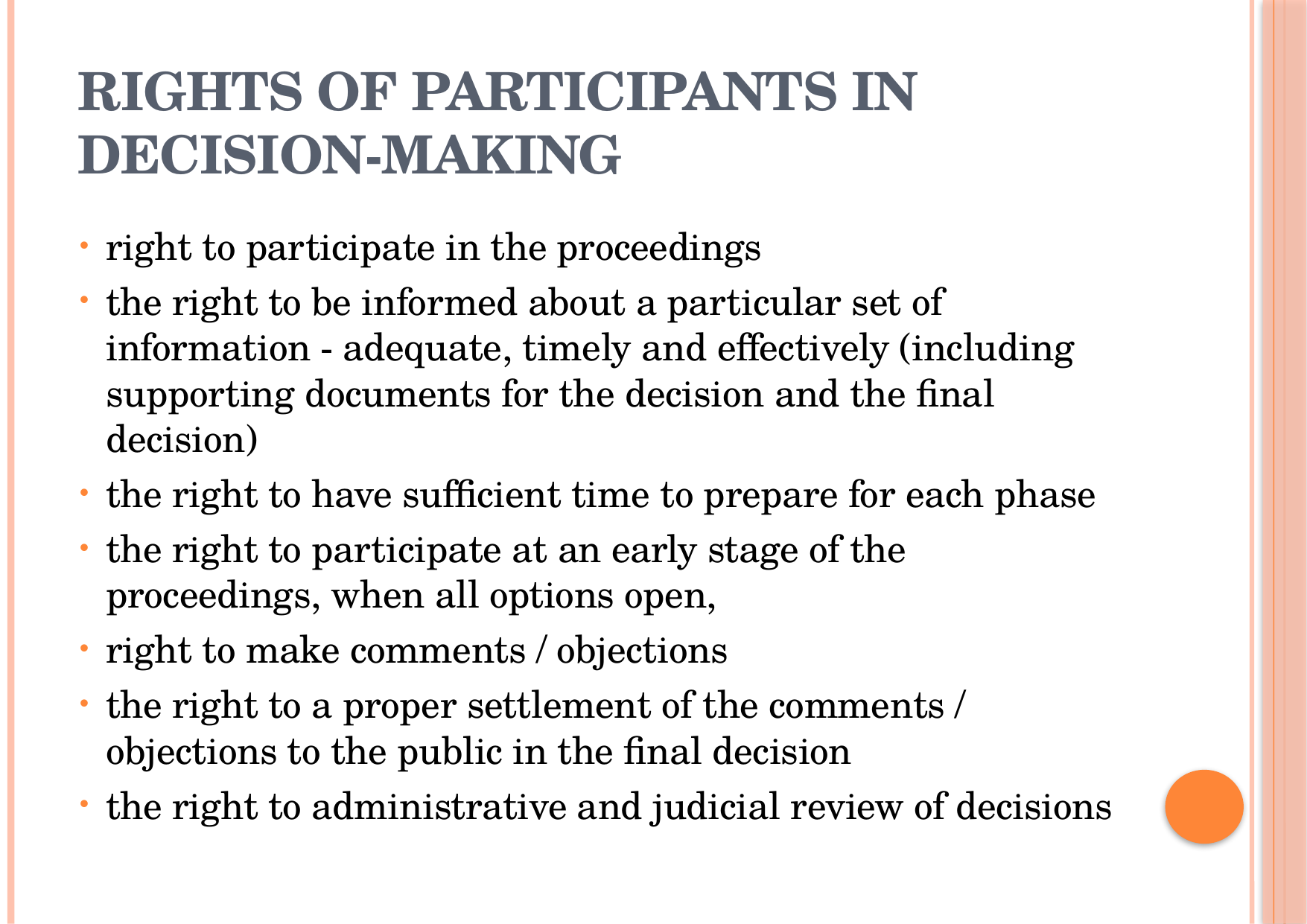

# Rights of participants in decision-making
right to participate in the proceedings
the right to be informed about a particular set of information - adequate, timely and effectively (including supporting documents for the decision and the final decision)
the right to have sufficient time to prepare for each phase
the right to participate at an early stage of the proceedings, when all options open,
right to make comments / objections
the right to a proper settlement of the comments / objections to the public in the final decision
the right to administrative and judicial review of decisions